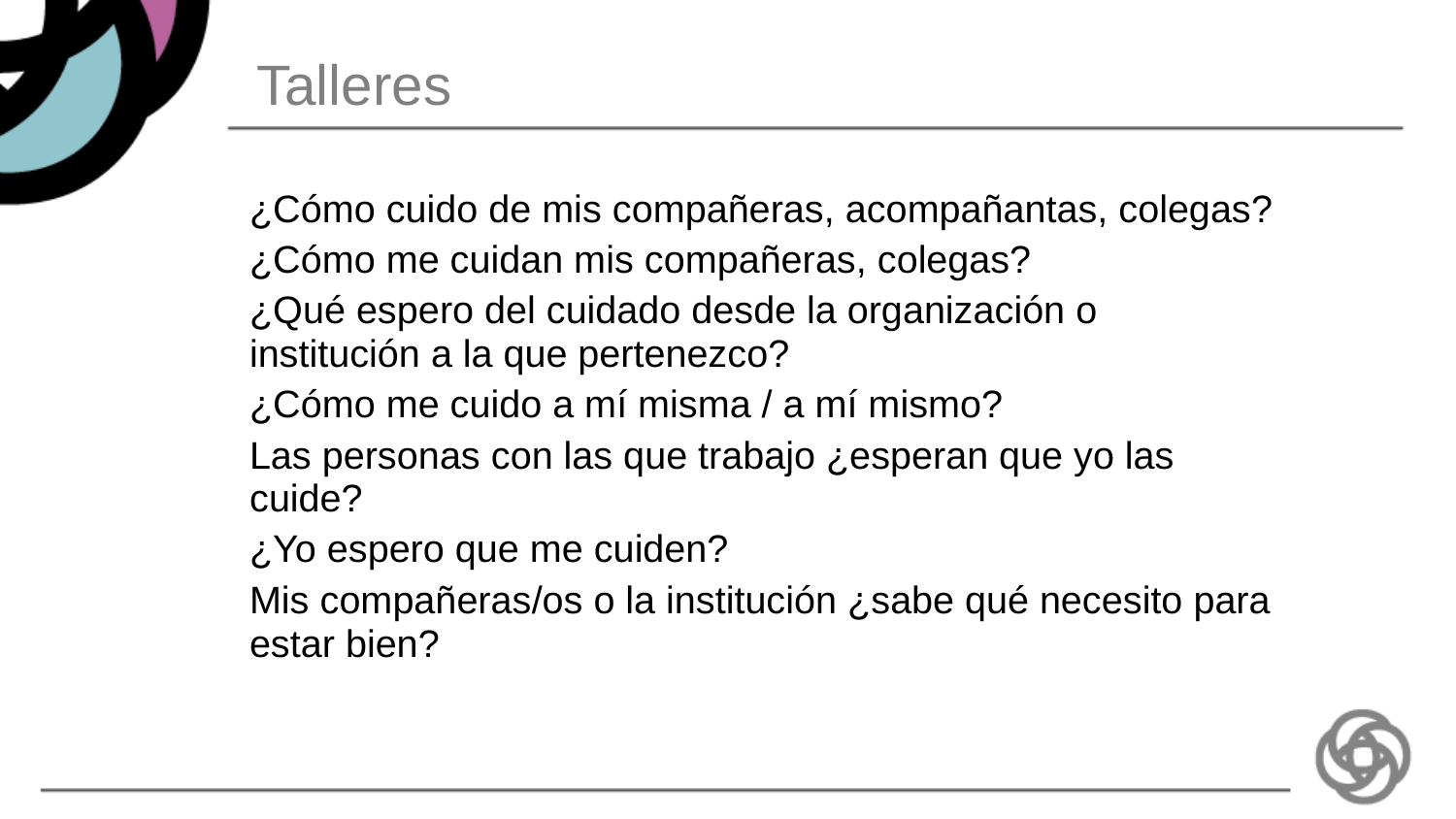

# Talleres
¿Cómo cuido de mis compañeras, acompañantas, colegas?
¿Cómo me cuidan mis compañeras, colegas?
¿Qué espero del cuidado desde la organización o institución a la que pertenezco?
¿Cómo me cuido a mí misma / a mí mismo?
Las personas con las que trabajo ¿esperan que yo las cuide?
¿Yo espero que me cuiden?
Mis compañeras/os o la institución ¿sabe qué necesito para estar bien?